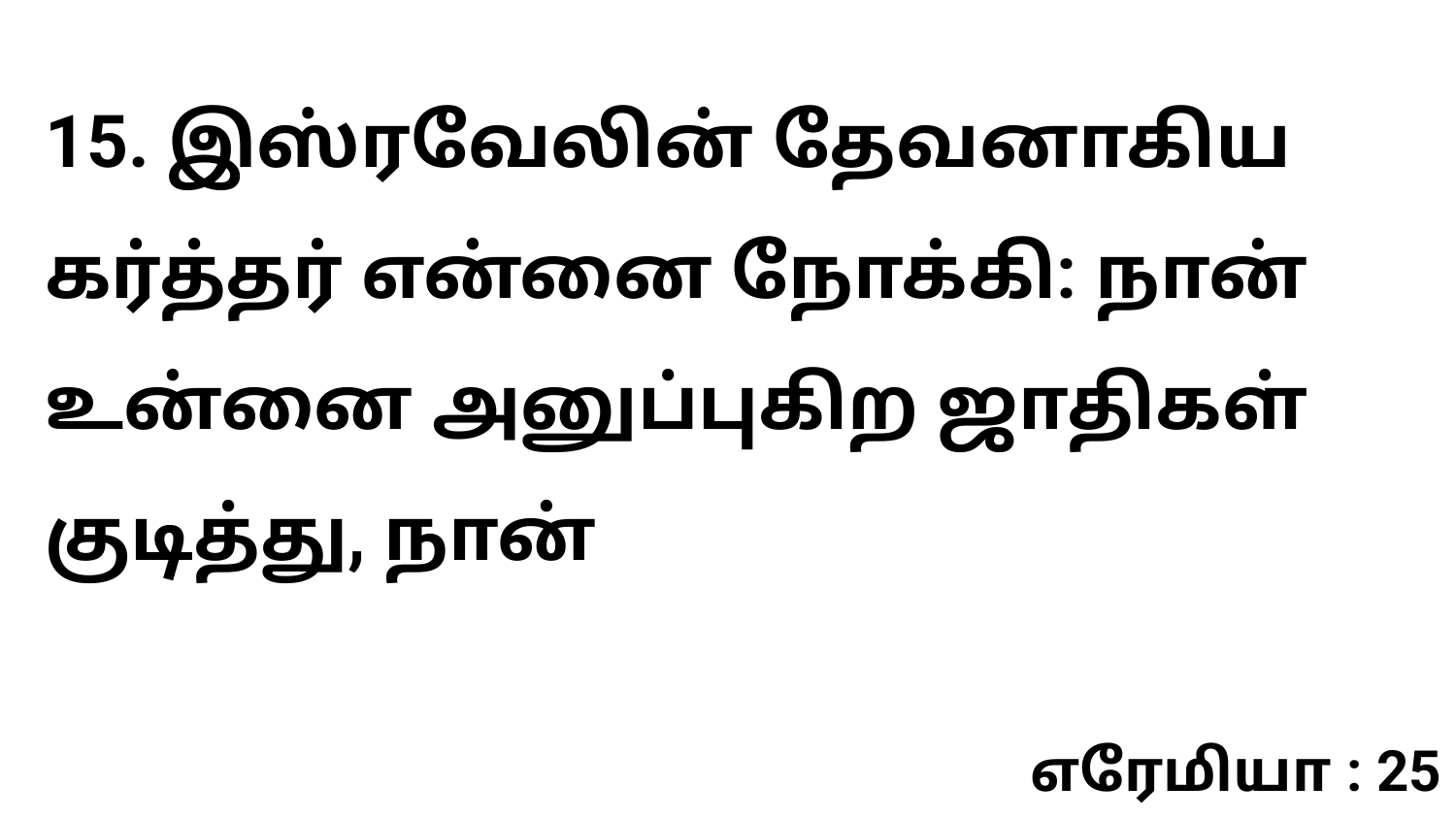

15. இஸ்ரவேலின் தேவனாகிய கர்த்தர் என்னை நோக்கி: நான் உன்னை அனுப்புகிற ஜாதிகள் குடித்து, நான்
எரேமியா : 25